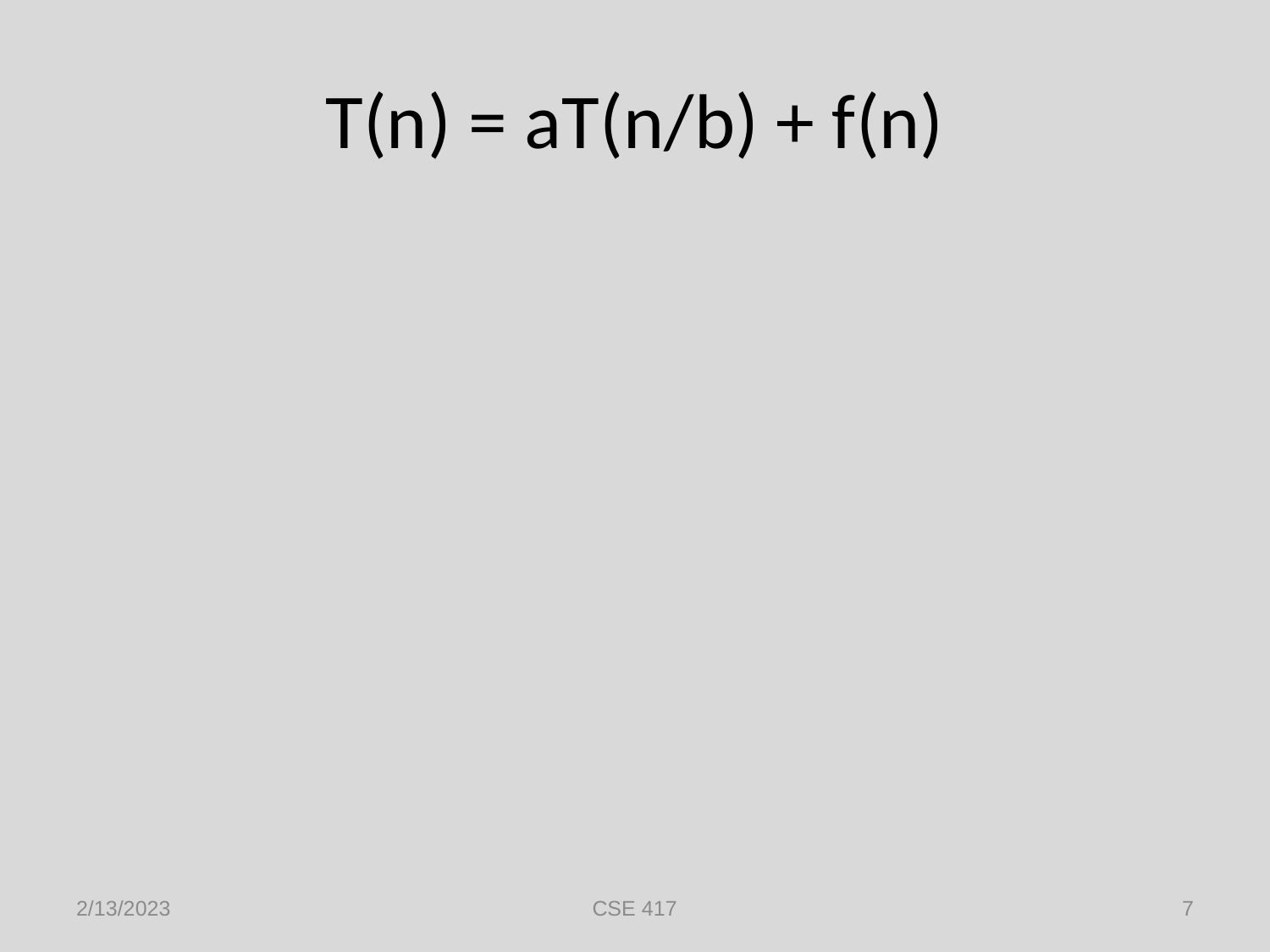

# T(n) = aT(n/b) + f(n)

2/13/2023
CSE 417
7